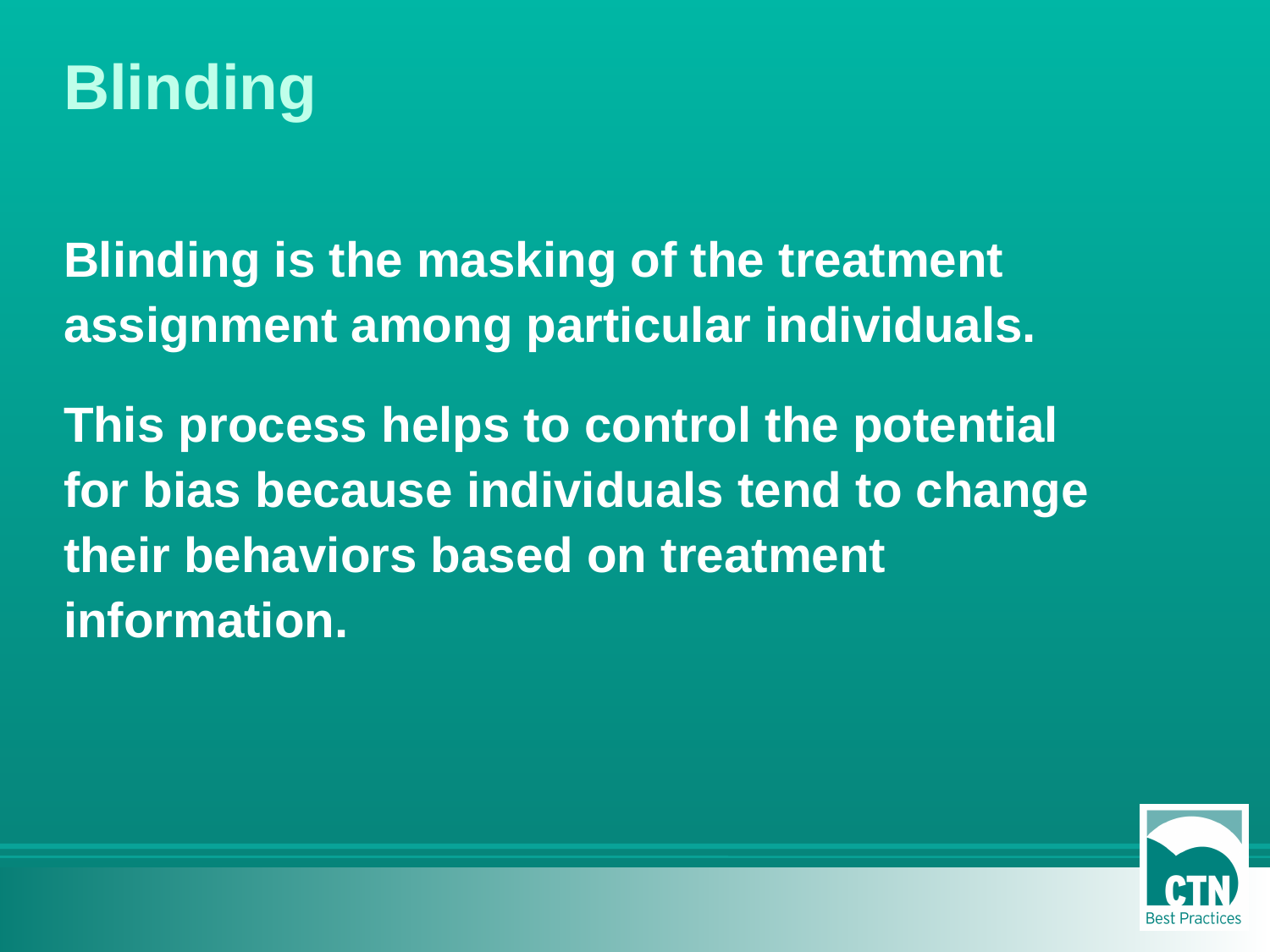

# Blinding
Blinding is the masking of the treatment assignment among particular individuals.
This process helps to control the potential for bias because individuals tend to change their behaviors based on treatment information.